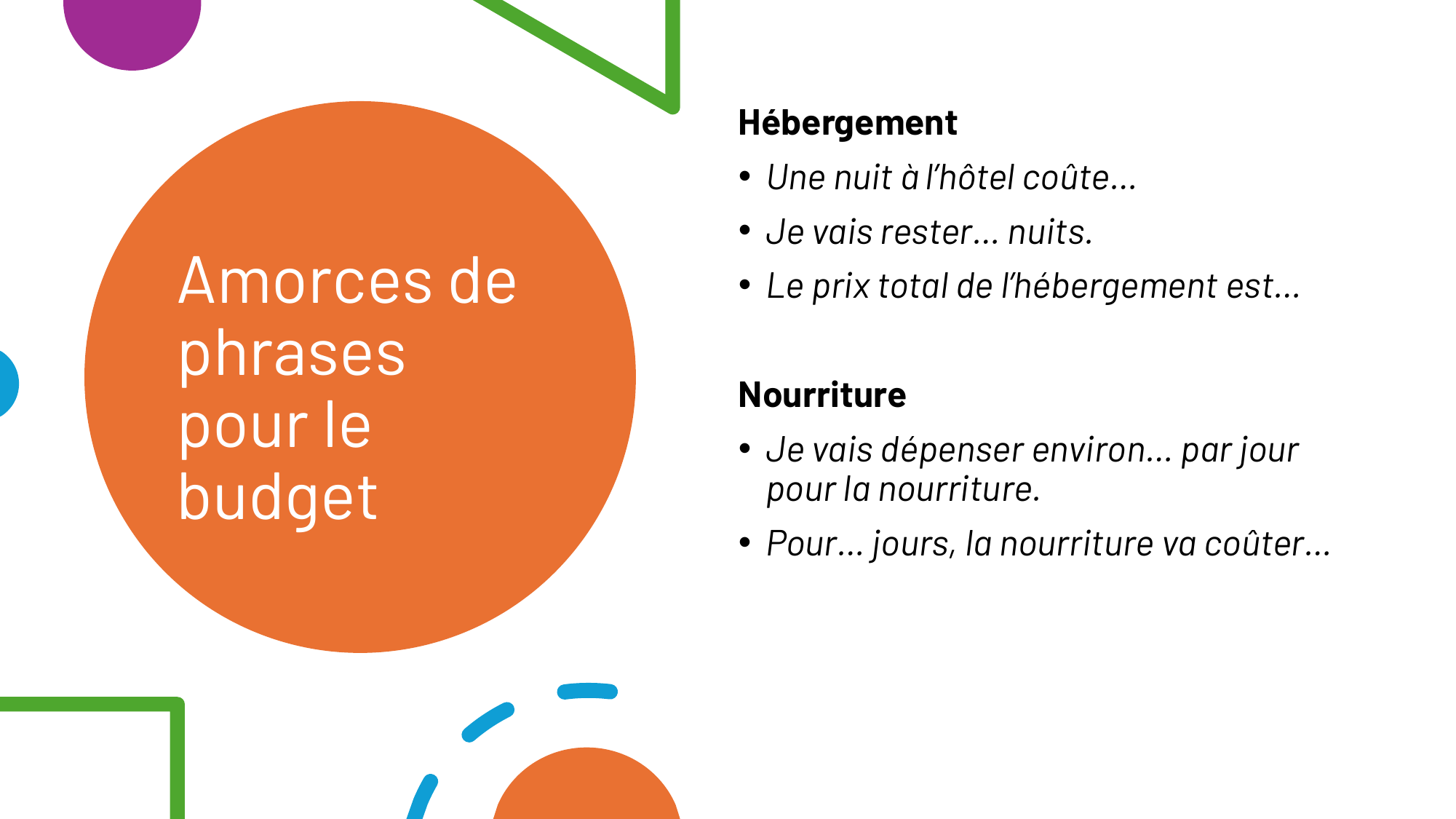

Hébergement
Une nuit à l’hôtel coûte…
Je vais rester… nuits.
Le prix total de l’hébergement est…

Nourriture
Je vais dépenser environ… par jour pour la nourriture.
Pour… jours, la nourriture va coûter…

# Amorces de phrases pour le budget